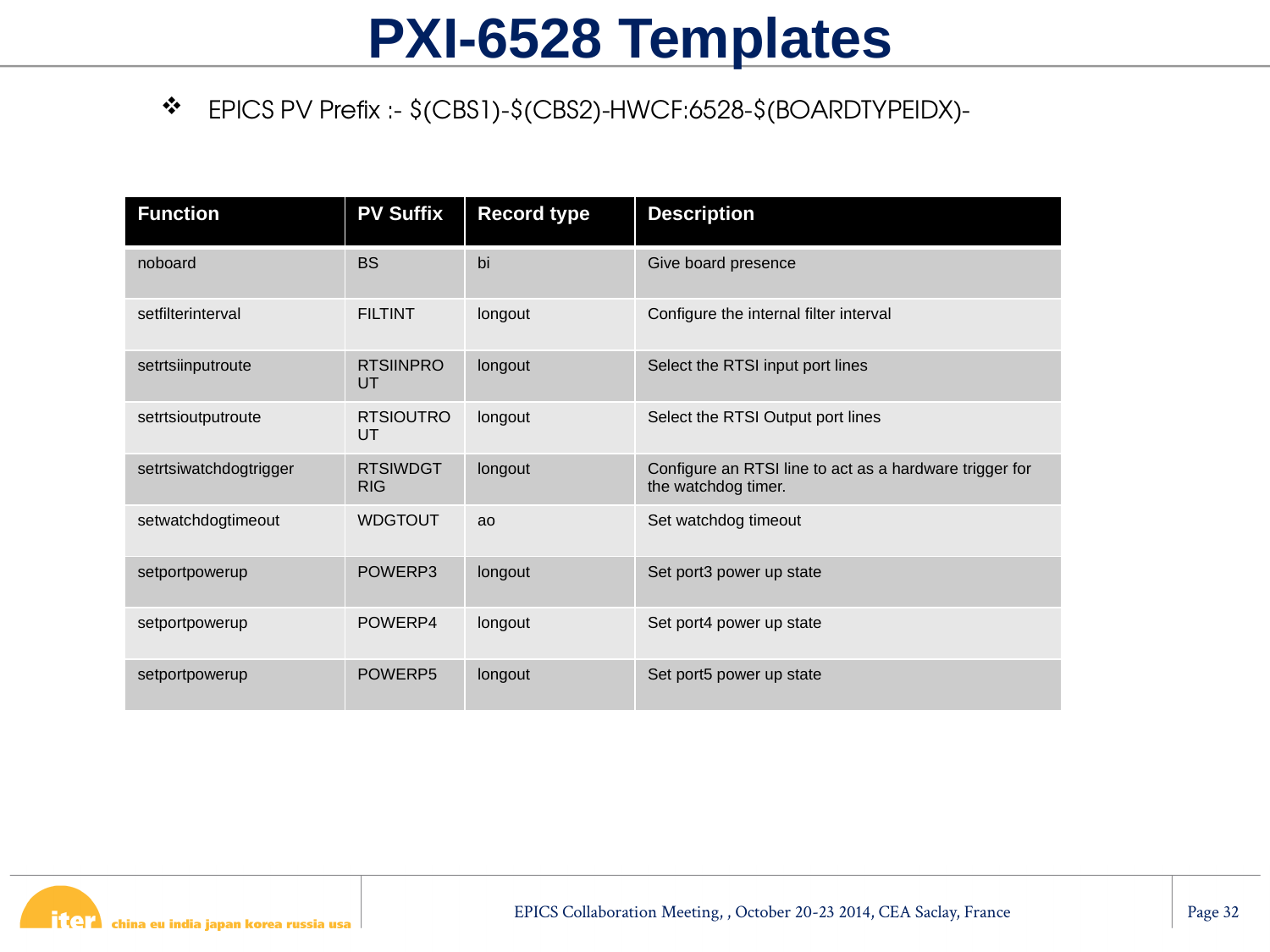

# PXI-6528 Templates
EPICS PV Prefix :- $(CBS1)-$(CBS2)-HWCF:6528-$(BOARDTYPEIDX)-
| Function | PV Suffix | Record type | Description |
| --- | --- | --- | --- |
| noboard | BS | bi | Give board presence |
| setfilterinterval | FILTINT | longout | Configure the internal filter interval |
| setrtsiinputroute | RTSIINPROUT | longout | Select the RTSI input port lines |
| setrtsioutputroute | RTSIOUTROUT | longout | Select the RTSI Output port lines |
| setrtsiwatchdogtrigger | RTSIWDGTRIG | longout | Configure an RTSI line to act as a hardware trigger for the watchdog timer. |
| setwatchdogtimeout | WDGTOUT | ao | Set watchdog timeout |
| setportpowerup | POWERP3 | longout | Set port3 power up state |
| setportpowerup | POWERP4 | longout | Set port4 power up state |
| setportpowerup | POWERP5 | longout | Set port5 power up state |